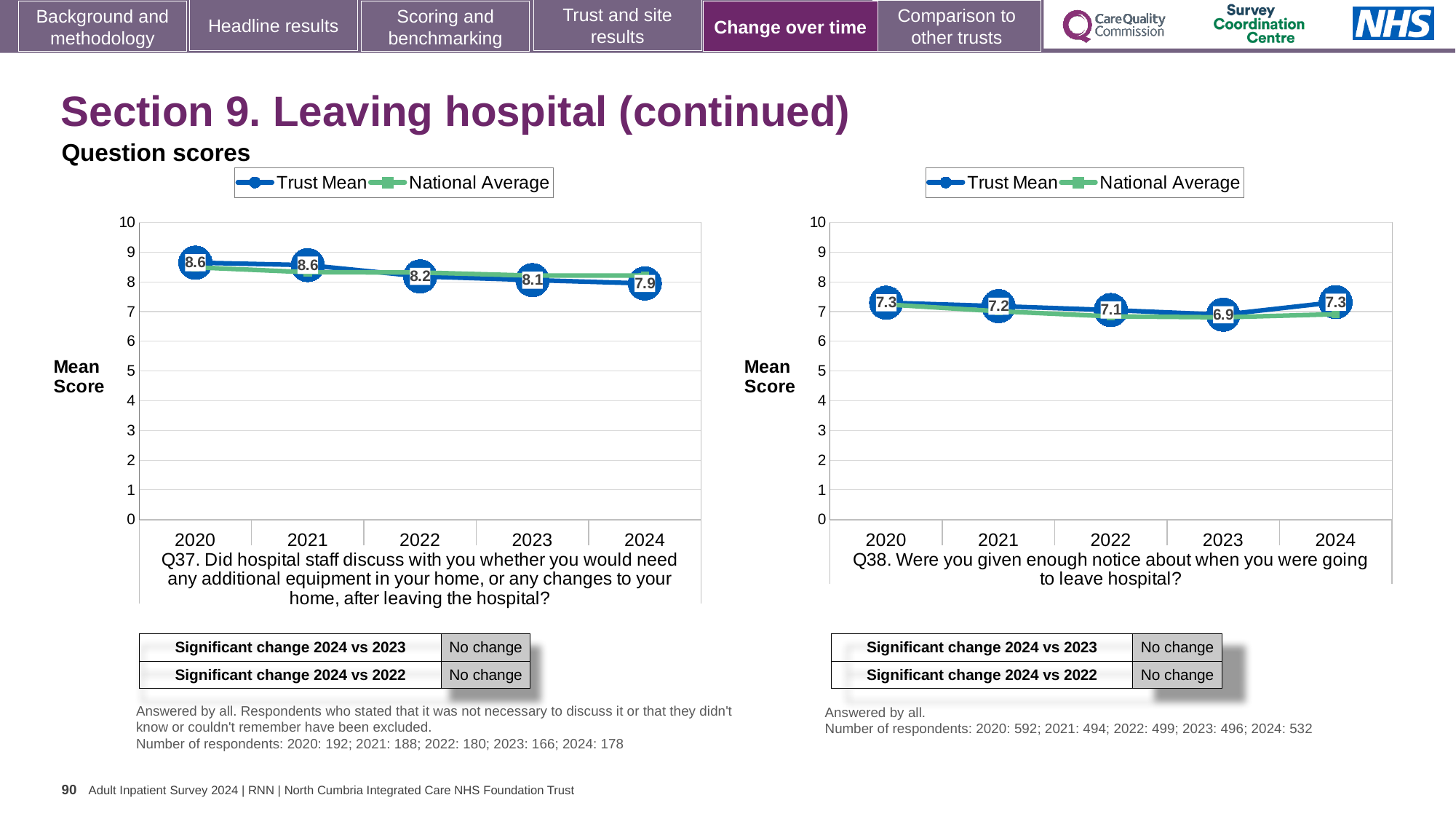

# Section 9. Leaving hospital (continued)
Question scores

### Chart

| Category | Trust Mean | National Average |
|---|---|---|
| 2020 | 8.647843051803722 | 8.490321820569648 |
| 2021 | 8.564658551670364 | 8.325088969043222 |
| 2022 | 8.184734318836908 | 8.316835780272935 |
| 2023 | 8.060846140643203 | 8.211620135815137 |
| 2024 | 7.94834166593488 | 8.2169881909637 |

### Chart

| Category | Trust Mean | National Average |
|---|---|---|
| 2020 | 7.300598206302644 | 7.242264888289665 |
| 2021 | 7.184069068246013 | 7.011623849735098 |
| 2022 | 7.0529451818736 | 6.839223856844479 |
| 2023 | 6.895313889887624 | 6.807026325349589 |
| 2024 | 7.319190048806893 | 6.911855780507437 |
| Significant change 2024 vs 2023 | No change |
| --- | --- |
| Significant change 2024 vs 2022 | No change |
| Significant change 2024 vs 2023 | No change |
| --- | --- |
| Significant change 2024 vs 2022 | No change |
Answered by all. Respondents who stated that it was not necessary to discuss it or that they didn't know or couldn't remember have been excluded.
Number of respondents: 2020: 192; 2021: 188; 2022: 180; 2023: 166; 2024: 178

Answered by all.
Number of respondents: 2020: 592; 2021: 494; 2022: 499; 2023: 496; 2024: 532

90